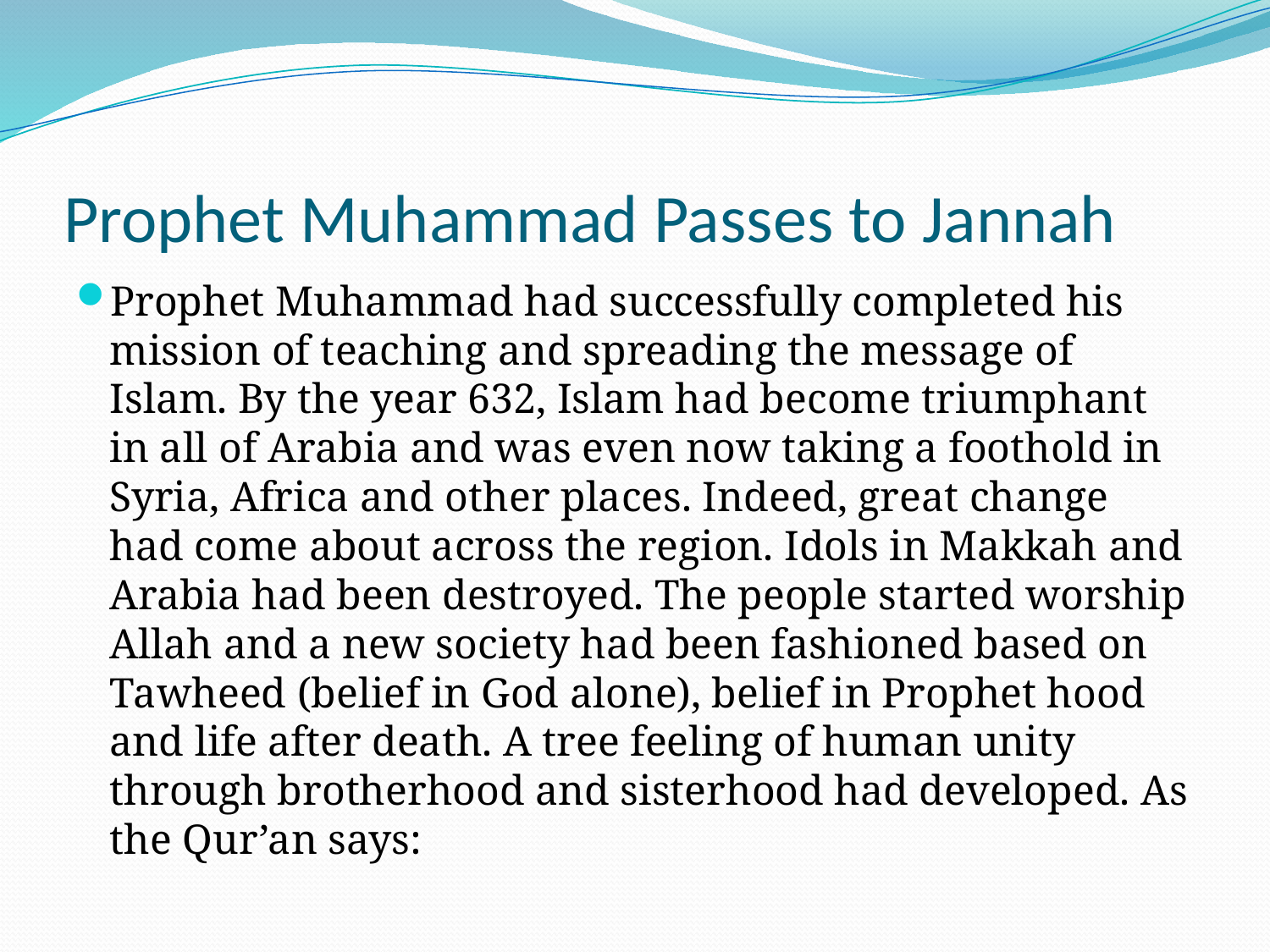

# Prophet Muhammad Passes to Jannah
Prophet Muhammad had successfully completed his mission of teaching and spreading the message of Islam. By the year 632, Islam had become triumphant in all of Arabia and was even now taking a foothold in Syria, Africa and other places. Indeed, great change had come about across the region. Idols in Makkah and Arabia had been destroyed. The people started worship Allah and a new society had been fashioned based on Tawheed (belief in God alone), belief in Prophet hood and life after death. A tree feeling of human unity through brotherhood and sisterhood had developed. As the Qur’an says: